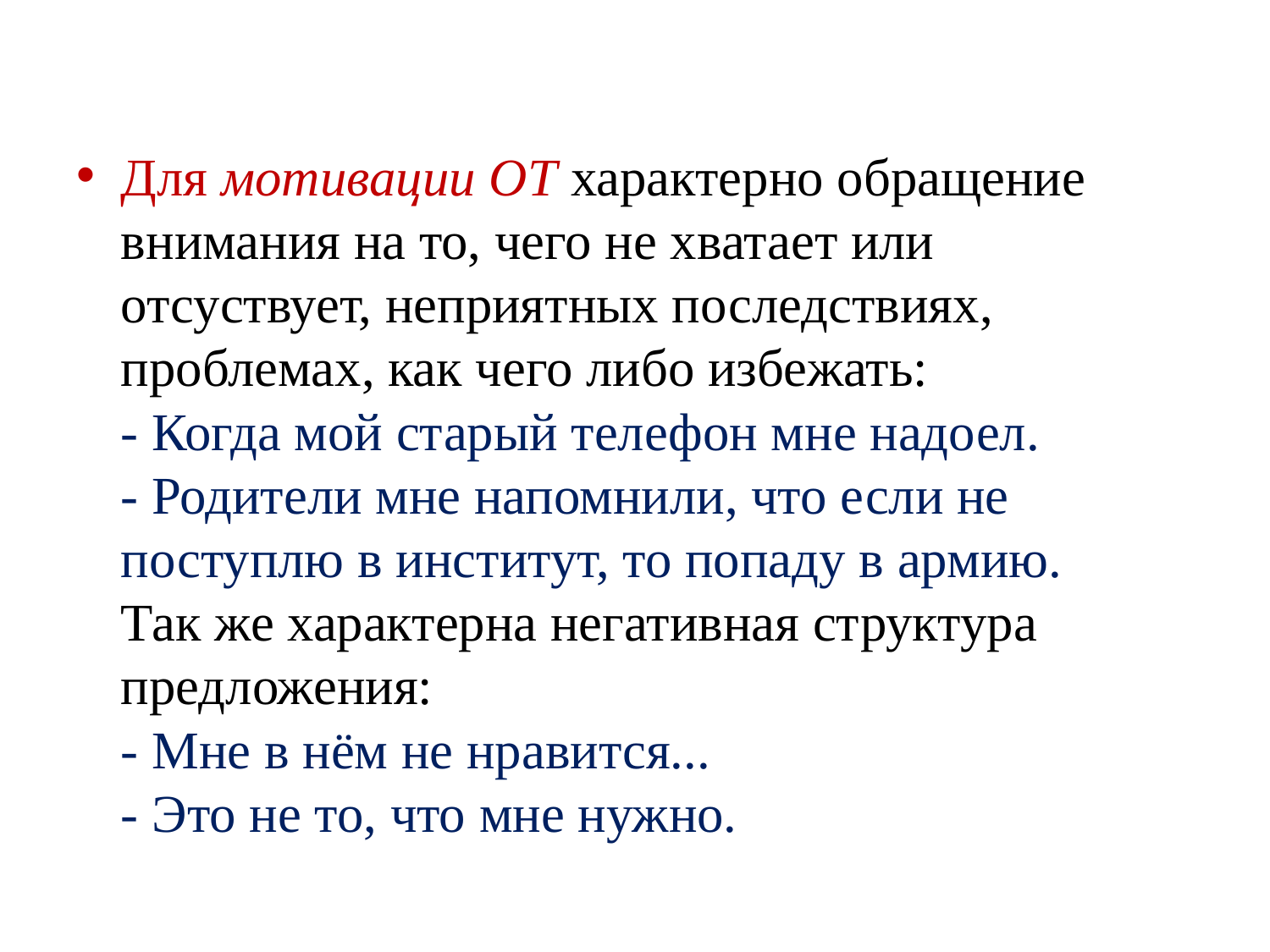

Для мотивации ОТ характерно обращение внимания на то, чего не хватает или отсуствует, неприятных последствиях, проблемах, как чего либо избежать:
- Когда мой старый телефон мне надоел.
- Родители мне напомнили, что если не поступлю в институт, то попаду в армию.
Так же характерна негативная структура предложения:
- Мне в нём не нравится...
- Это не то, что мне нужно.